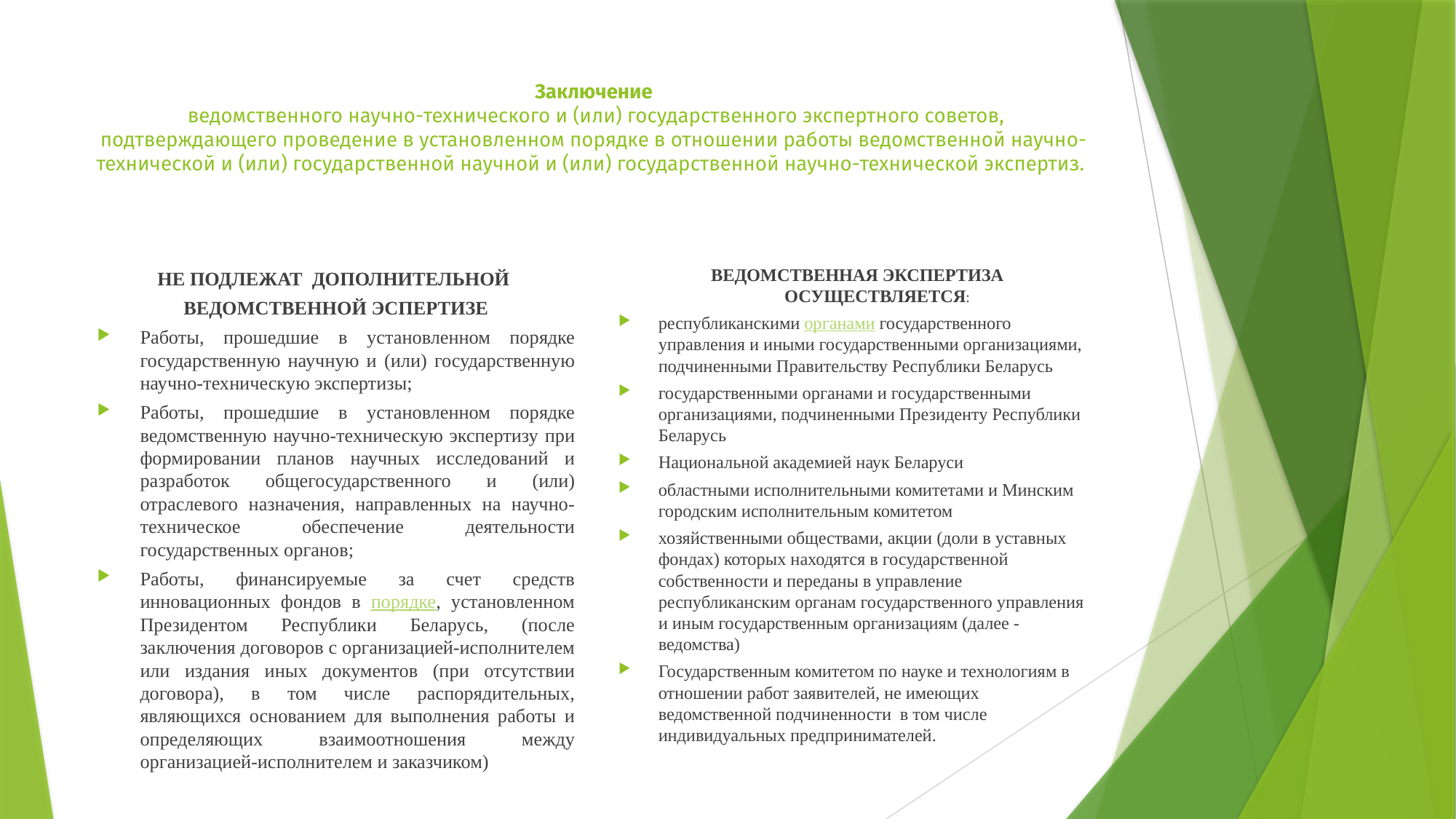

# Заключение ведомственного научно-технического и (или) государственного экспертного советов, подтверждающего проведение в установленном порядке в отношении работы ведомственной научно-технической и (или) государственной научной и (или) государственной научно-технической экспертиз.
ВЕДОМСТВЕННАЯ ЭКСПЕРТИЗА ОСУЩЕСТВЛЯЕТСЯ:
республиканскими органами государственного управления и иными государственными организациями, подчиненными Правительству Республики Беларусь
государственными органами и государственными организациями, подчиненными Президенту Республики Беларусь
Национальной академией наук Беларуси
областными исполнительными комитетами и Минским городским исполнительным комитетом
хозяйственными обществами, акции (доли в уставных фондах) которых находятся в государственной собственности и переданы в управление республиканским органам государственного управления и иным государственным организациям (далее - ведомства)
Государственным комитетом по науке и технологиям в отношении работ заявителей, не имеющих ведомственной подчиненности  в том числе индивидуальных предпринимателей.

НЕ ПОДЛЕЖАТ  ДОПОЛНИТЕЛЬНОЙ
ВЕДОМСТВЕННОЙ ЭСПЕРТИЗЕ
Работы, прошедшие в установленном порядке государственную научную и (или) государственную научно-техническую экспертизы;
Работы, прошедшие в установленном порядке ведомственную научно-техническую экспертизу при формировании планов научных исследований и разработок общегосударственного и (или) отраслевого назначения, направленных на научно-техническое обеспечение деятельности государственных органов;
Работы, финансируемые за счет средств инновационных фондов в порядке, установленном Президентом Республики Беларусь, (после заключения договоров с организацией-исполнителем или издания иных документов (при отсутствии договора), в том числе распорядительных, являющихся основанием для выполнения работы и определяющих взаимоотношения между организацией-исполнителем и заказчиком)